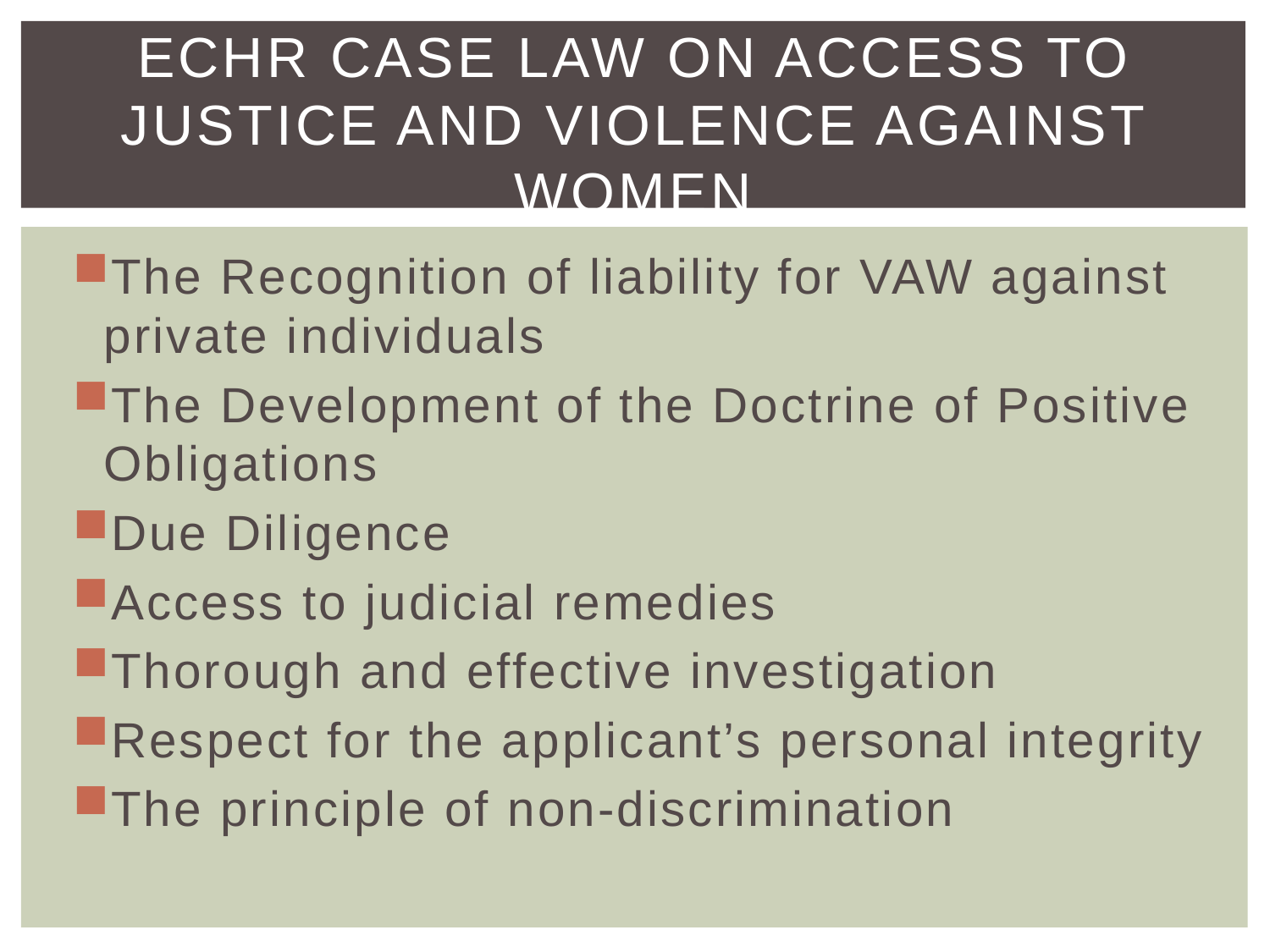

# ECHR Case Law on Access to Justice and Violence against Women
The Recognition of liability for VAW against private individuals
The Development of the Doctrine of Positive Obligations
Due Diligence
Access to judicial remedies
Thorough and effective investigation
Respect for the applicant’s personal integrity
The principle of non-discrimination